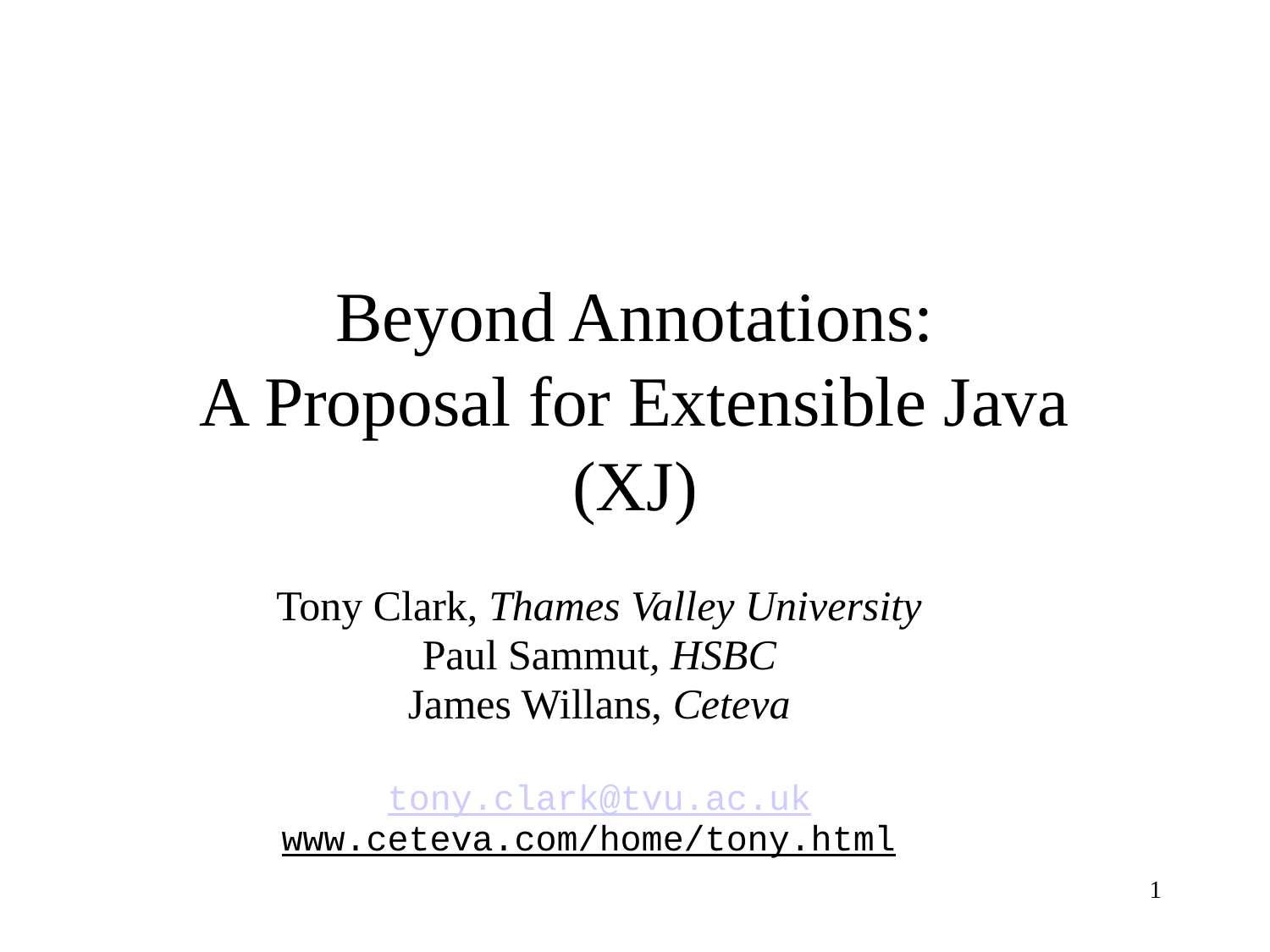

# Beyond Annotations: A Proposal for Extensible Java (XJ)
Tony Clark, Thames Valley University
Paul Sammut, HSBC
James Willans, Ceteva

tony.clark@tvu.ac.uk
www.ceteva.com/home/tony.html
1